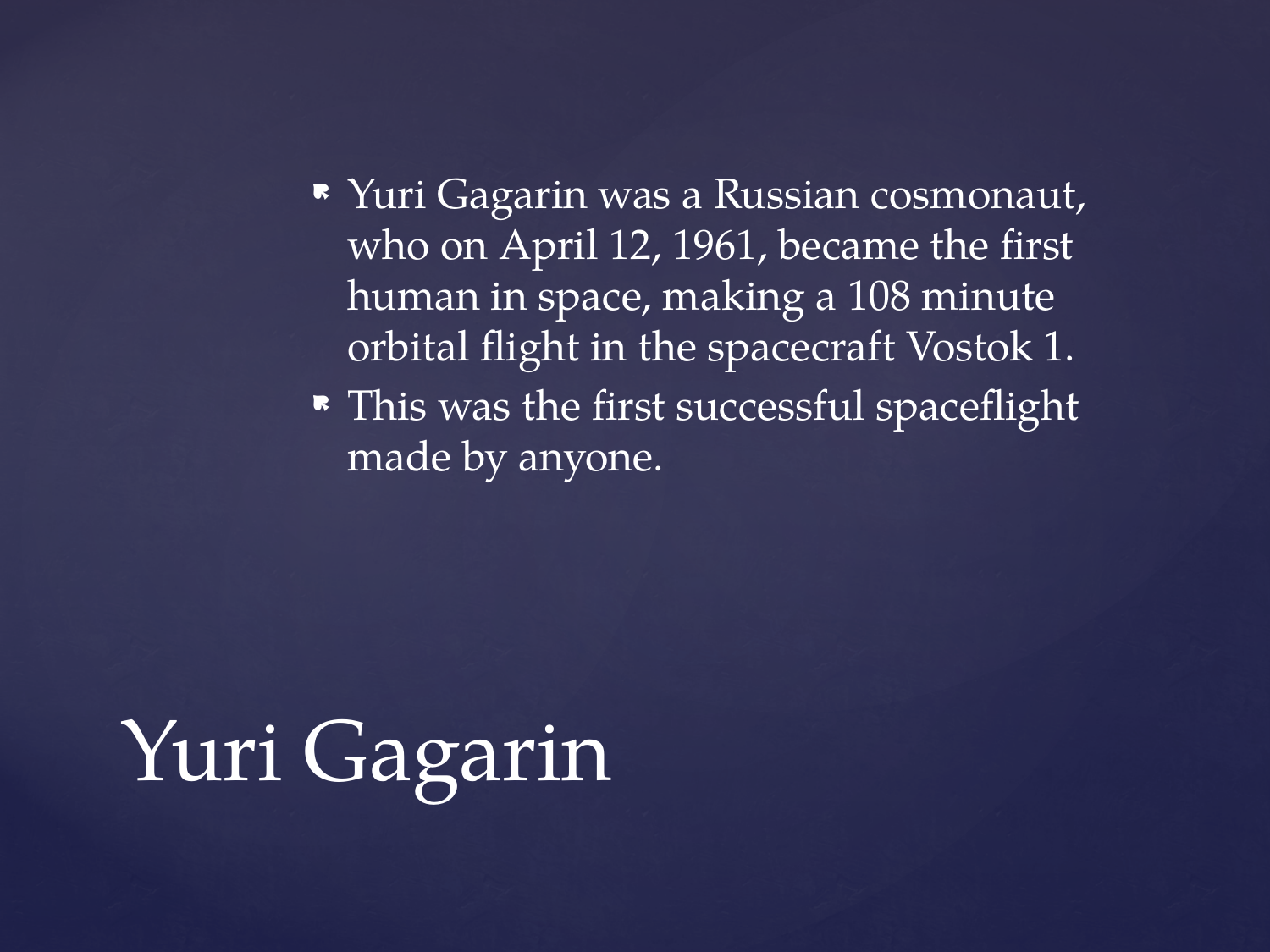

Yuri Gagarin was a Russian cosmonaut, who on April 12, 1961, became the first human in space, making a 108 minute orbital flight in the spacecraft Vostok 1.
This was the first successful spaceflight made by anyone.

# Yuri Gagarin